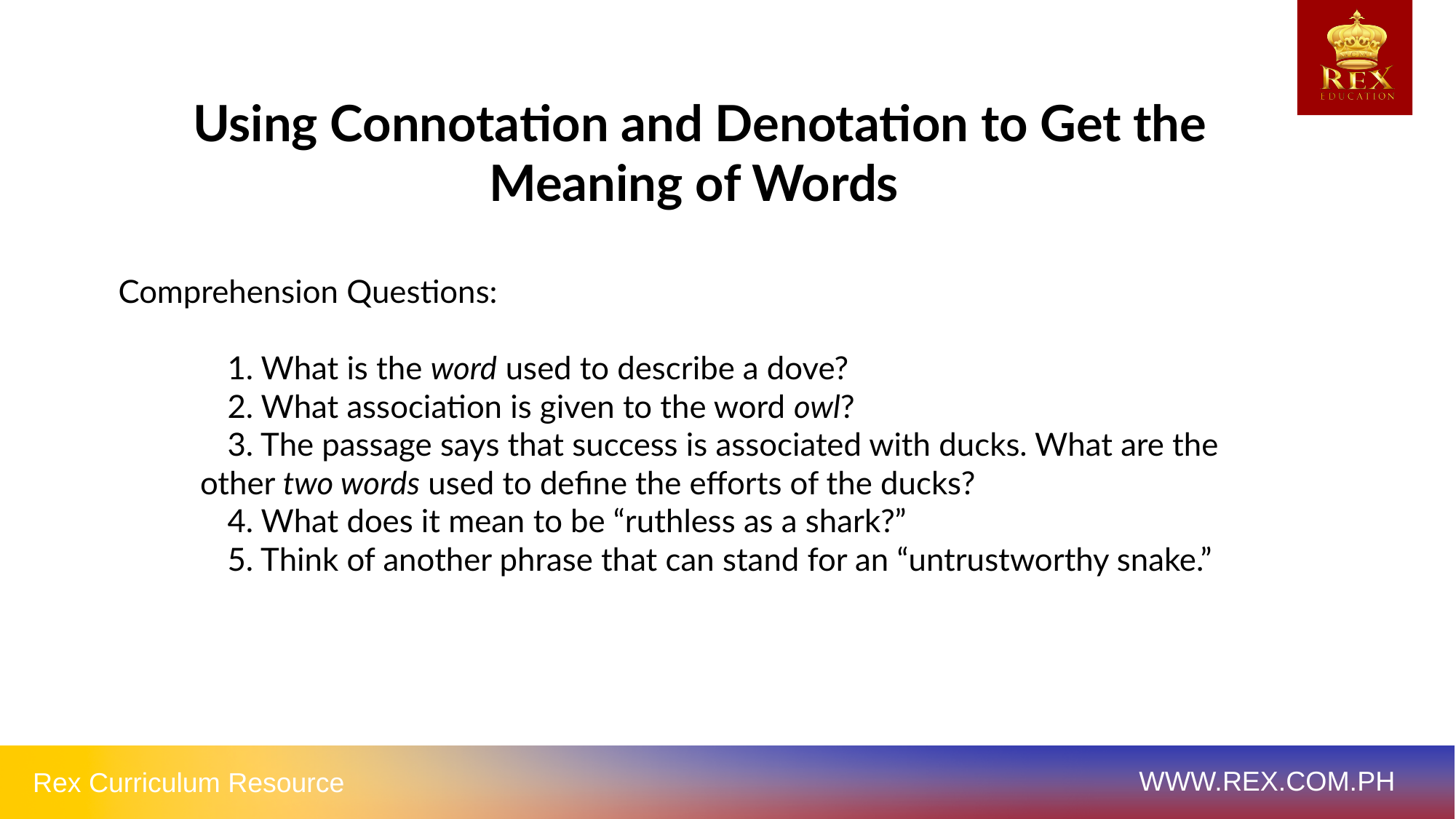

Using Connotation and Denotation to Get the Meaning of Words
Comprehension Questions:

	1. What is the word used to describe a dove?
	2. What association is given to the word owl?
	3. The passage says that success is associated with ducks. What are the
          other two words used to define the efforts of the ducks?
	4. What does it mean to be “ruthless as a shark?”
	5. Think of another phrase that can stand for an “untrustworthy snake.”